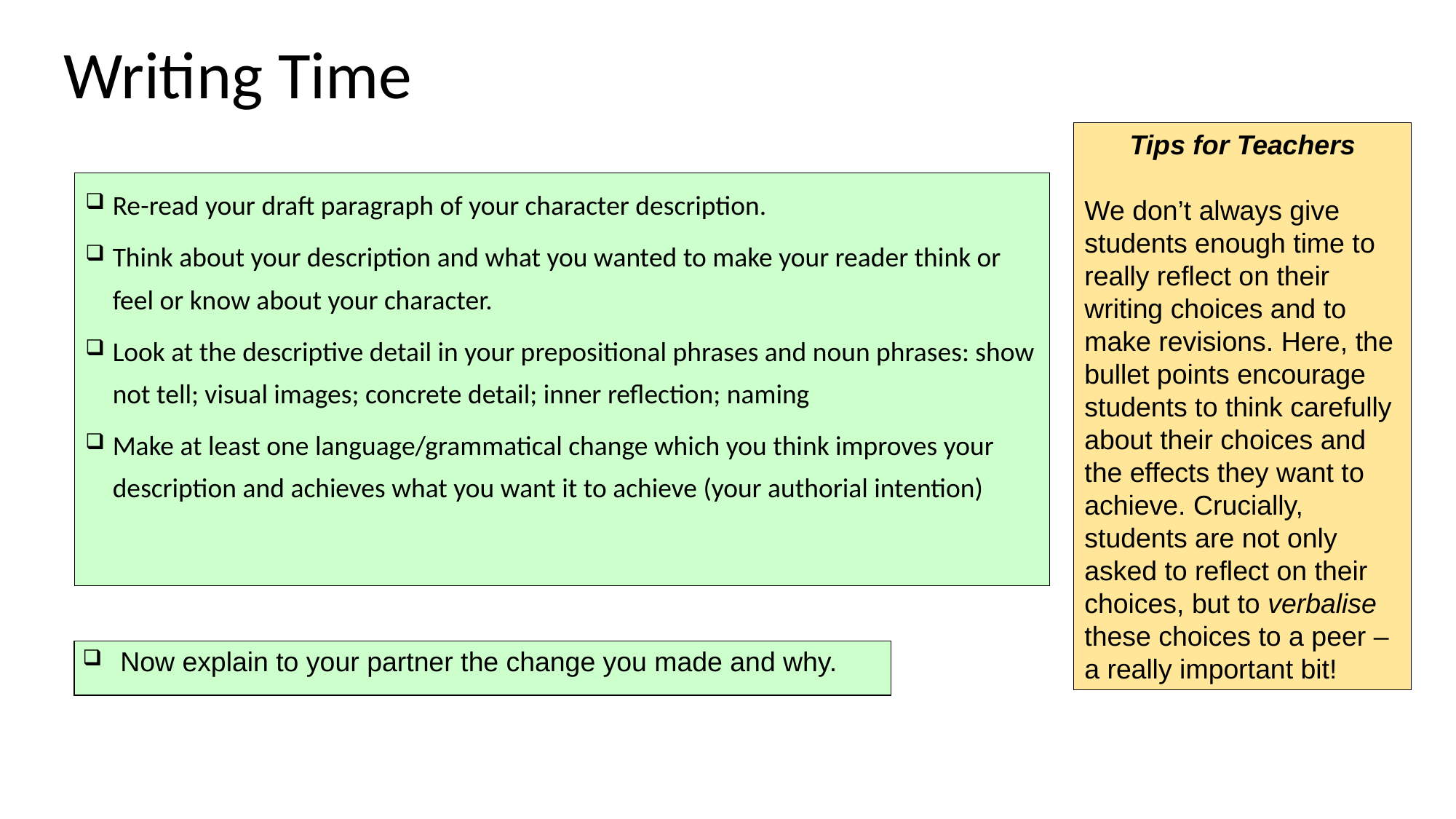

# Writing Time
Tips for Teachers

We don’t always give students enough time to really reflect on their writing choices and to make revisions. Here, the bullet points encourage students to think carefully about their choices and the effects they want to achieve. Crucially, students are not only asked to reflect on their choices, but to verbalise these choices to a peer – a really important bit!
Re-read your draft paragraph of your character description.
Think about your description and what you wanted to make your reader think or feel or know about your character.
Look at the descriptive detail in your prepositional phrases and noun phrases: show not tell; visual images; concrete detail; inner reflection; naming
Make at least one language/grammatical change which you think improves your description and achieves what you want it to achieve (your authorial intention)
Now explain to your partner the change you made and why.